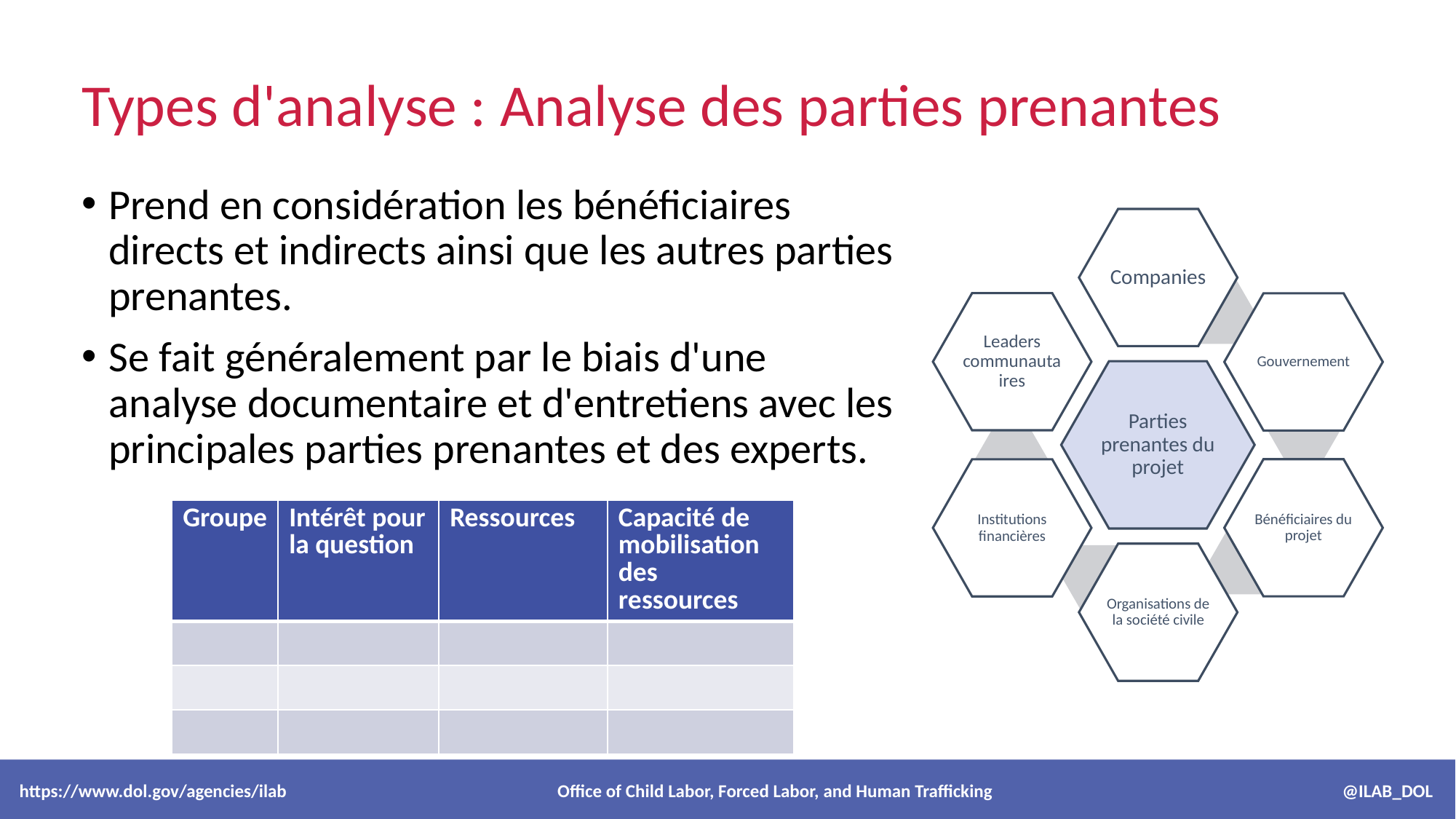

# Types d'analyse : Analyse des parties prenantes
Prend en considération les bénéficiaires directs et indirects ainsi que les autres parties prenantes.
Se fait généralement par le biais d'une analyse documentaire et d'entretiens avec les principales parties prenantes et des experts.
Parties prenantes du projet
Companies
Gouvernement
Bénéficiaires du projet
Organisations de la société civile
Institutions financières
Leaders communautaires
| Groupe | Intérêt pour la question | Ressources | Capacité de mobilisation des ressources |
| --- | --- | --- | --- |
|  |  |  |  |
|  |  |  |  |
|  |  |  |  |
   https://www.dol.gov/agencies/ilab                                                                 Office of Child Labor, Forced Labor, and Human Trafficking                                                                                    @ILAB_DOL